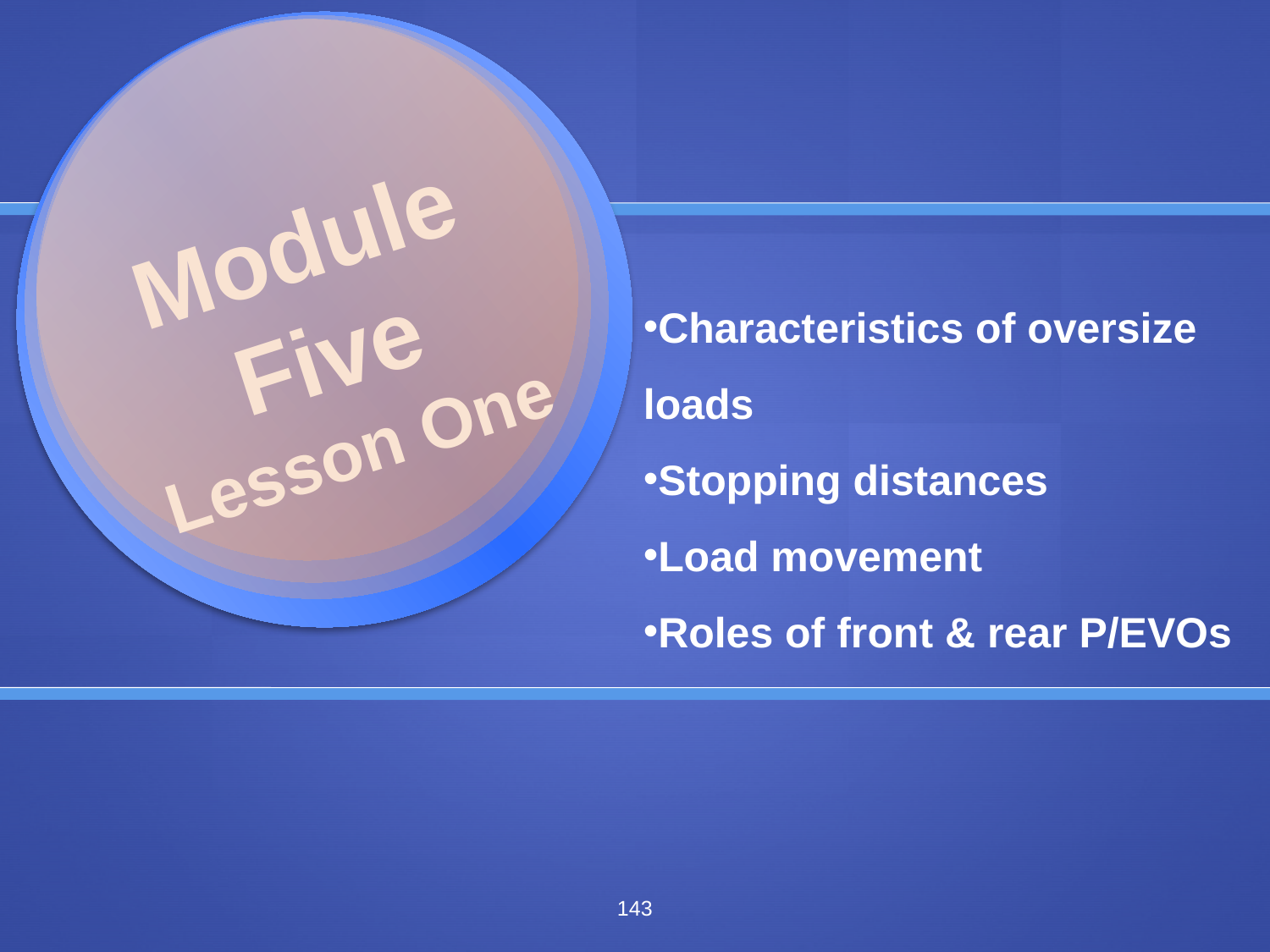

Module Five
Lesson One
Characteristics of oversize loads
Stopping distances
Load movement
Roles of front & rear P/EVOs

143